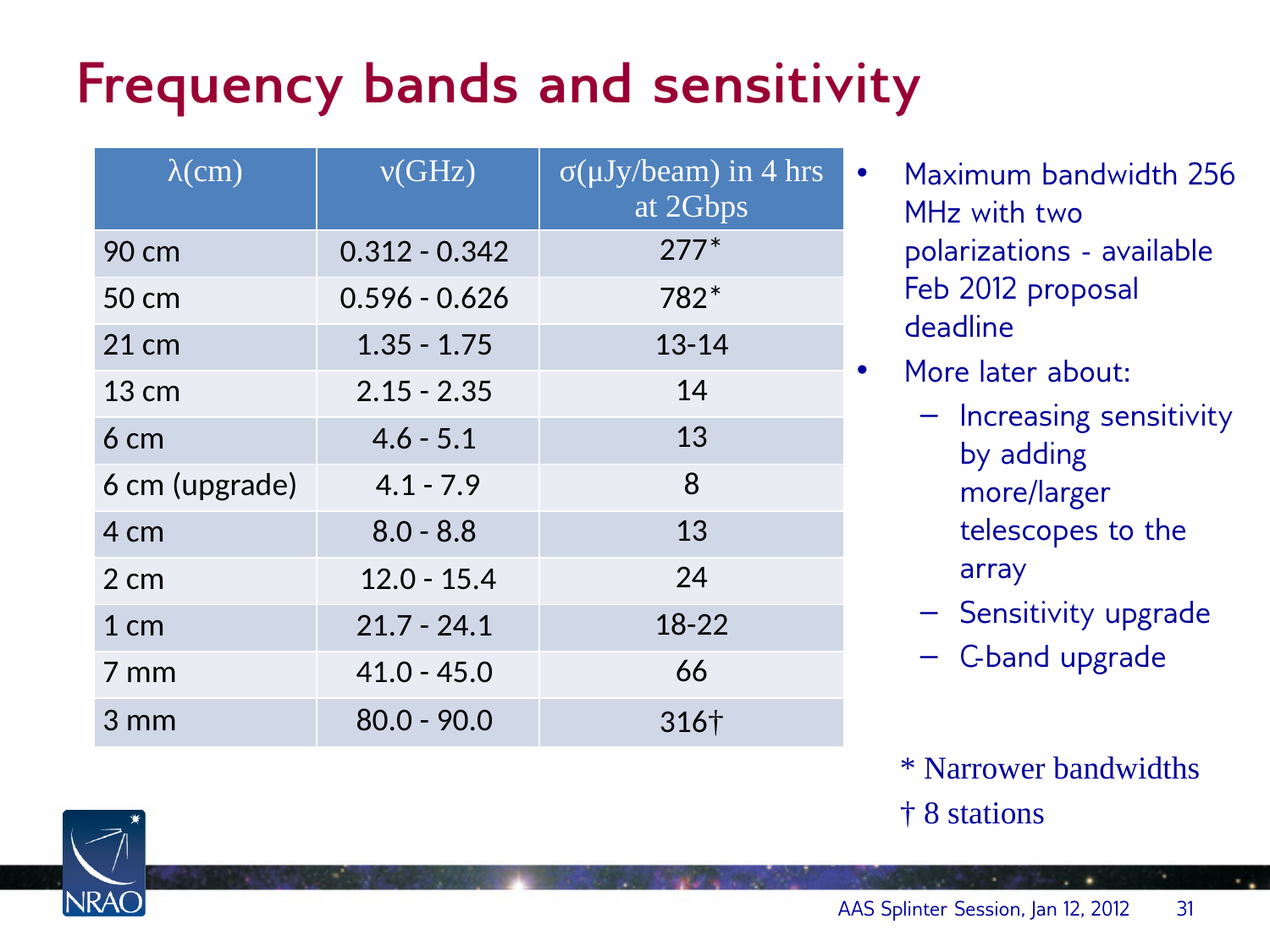

# Frequency bands and sensitivity
| λ(cm) | ν(GHz) | σ(μJy/beam) in 4 hrs at 2Gbps |
| --- | --- | --- |
| 90 cm | 0.312 - 0.342 | 277\* |
| 50 cm | 0.596 - 0.626 | 782\* |
| 21 cm | 1.35 - 1.75 | 13-14 |
| 13 cm | 2.15 - 2.35 | 14 |
| 6 cm | 4.6 - 5.1 | 13 |
| 6 cm (upgrade) | 4.1 - 7.9 | 8 |
| 4 cm | 8.0 - 8.8 | 13 |
| 2 cm | 12.0 - 15.4 | 24 |
| 1 cm | 21.7 - 24.1 | 18-22 |
| 7 mm | 41.0 - 45.0 | 66 |
| 3 mm | 80.0 - 90.0 | 316† |
Maximum bandwidth 256 MHz with two polarizations - available Feb 2012 proposal deadline
More later about:
Increasing sensitivity by adding more/larger telescopes to the array
Sensitivity upgrade
C-band upgrade
* Narrower bandwidths
† 8 stations
AAS Splinter Session, Jan 12, 2012
31